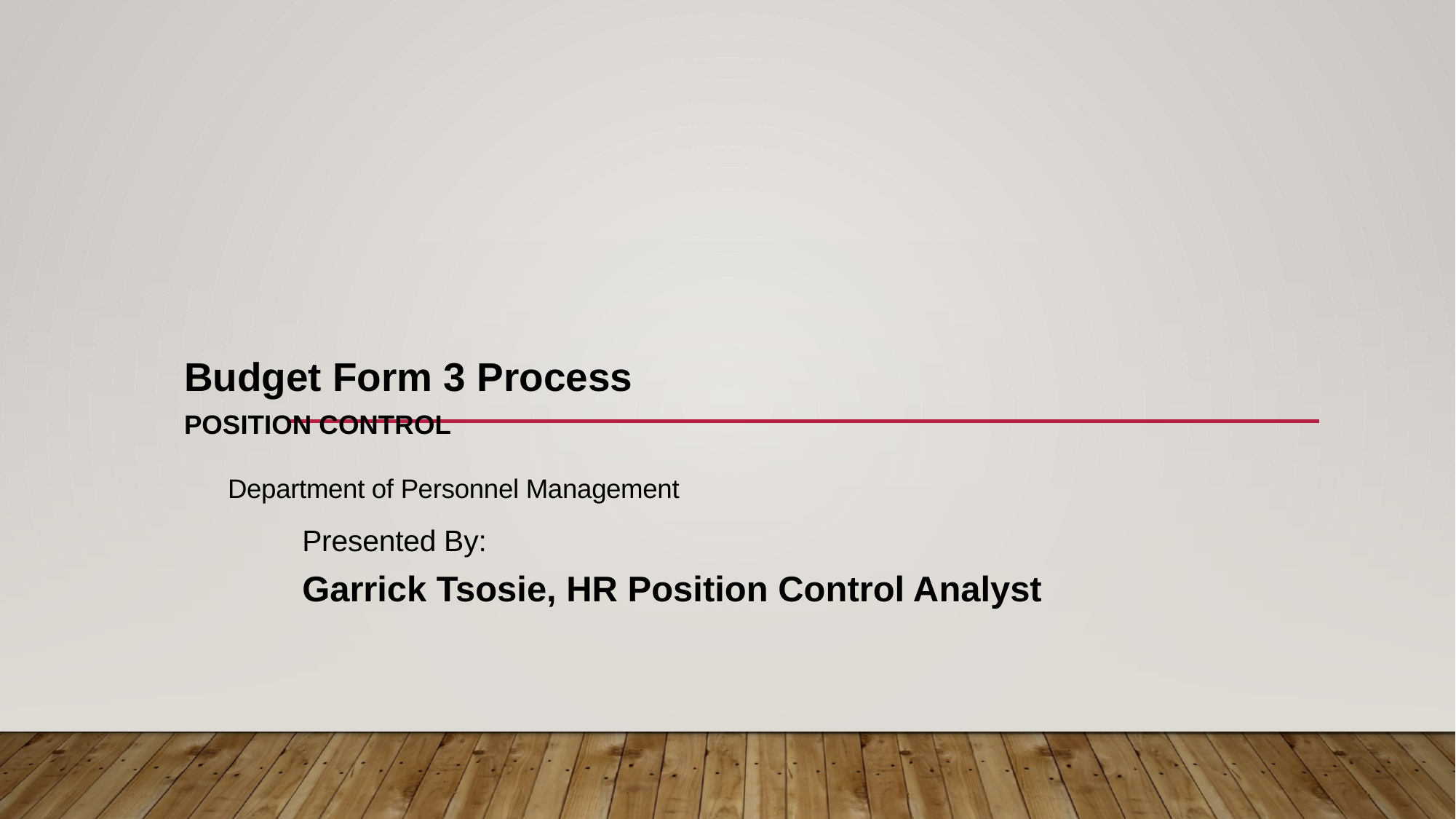

# Budget Form 3 Process POSITION CONTROL Department of Personnel Management
Presented By:
Garrick Tsosie, HR Position Control Analyst